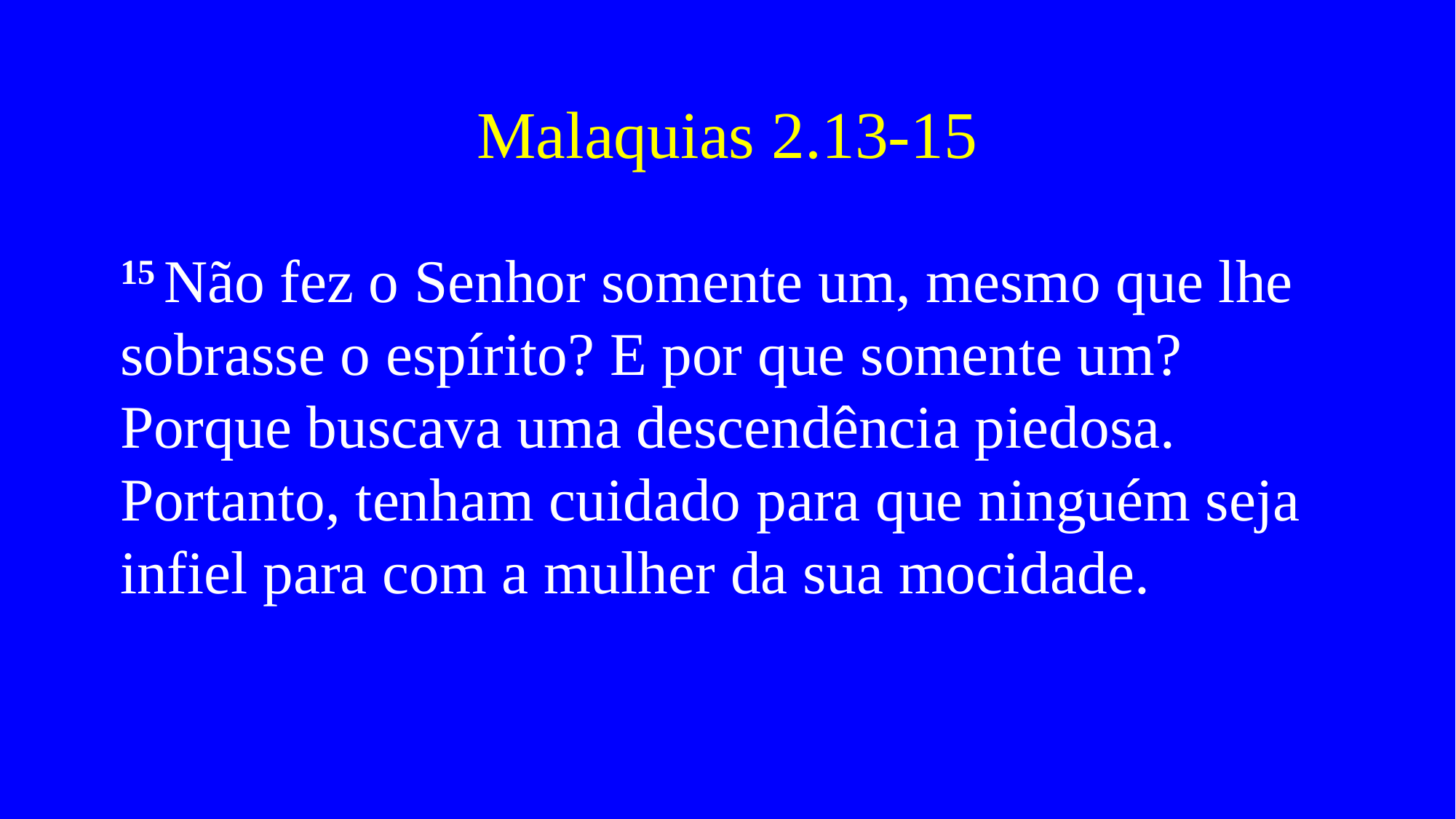

# Malaquias 2.13-15
15 Não fez o Senhor somente um, mesmo que lhe sobrasse o espírito? E por que somente um? Porque buscava uma descendência piedosa. Portanto, tenham cuidado para que ninguém seja infiel para com a mulher da sua mocidade.